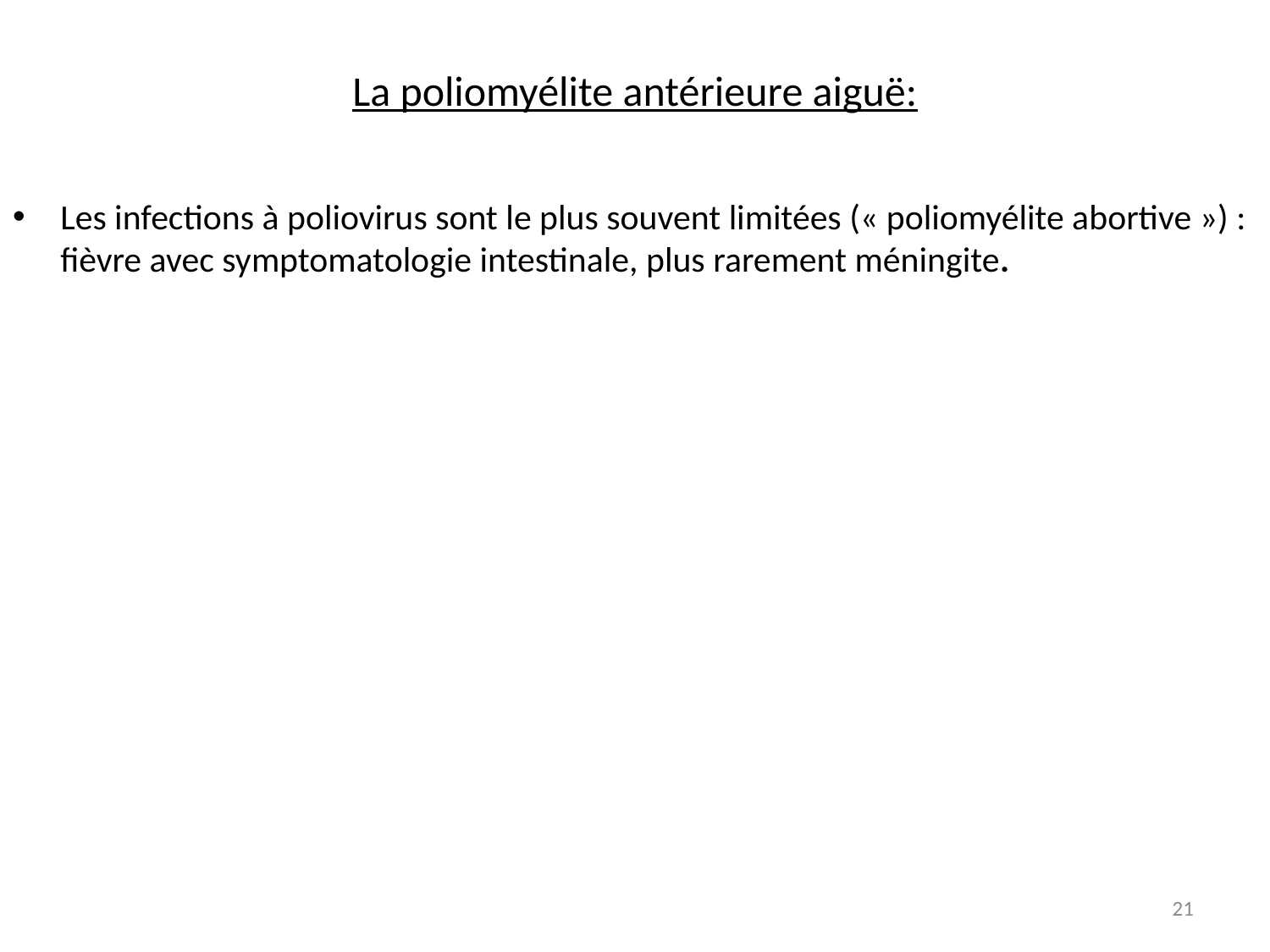

# La poliomyélite antérieure aiguë:
Les infections à poliovirus sont le plus souvent limitées (« poliomyélite abortive ») : fièvre avec symptomatologie intestinale, plus rarement méningite.

21